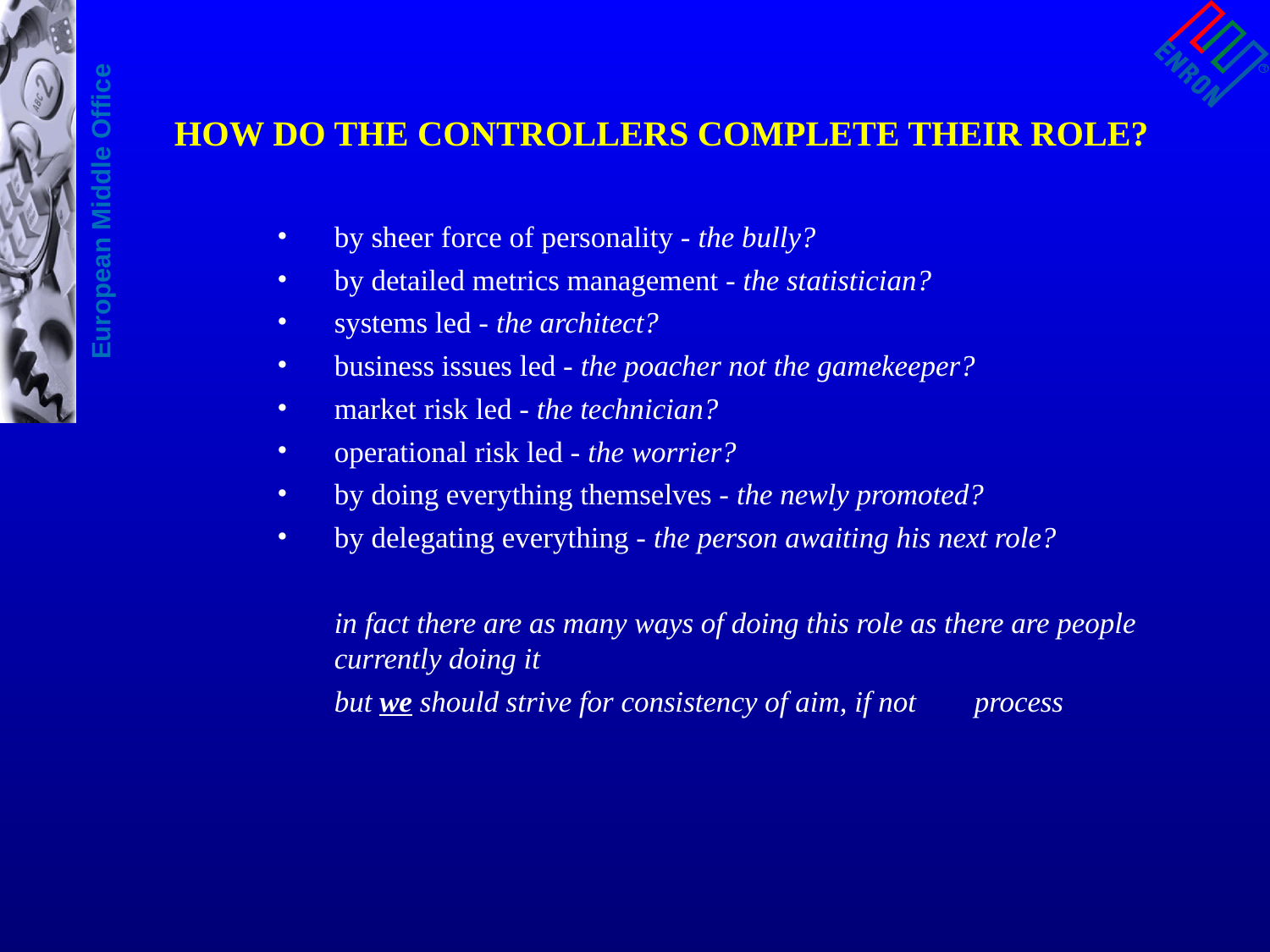

# HOW DO THE CONTROLLERS COMPLETE THEIR ROLE?
by sheer force of personality - the bully?
by detailed metrics management - the statistician?
systems led - the architect?
business issues led - the poacher not the gamekeeper?
market risk led - the technician?
operational risk led - the worrier?
by doing everything themselves - the newly promoted?
by delegating everything - the person awaiting his next role?

	in fact there are as many ways of doing this role as there are people currently doing it
		but we should strive for consistency of aim, if not 	process